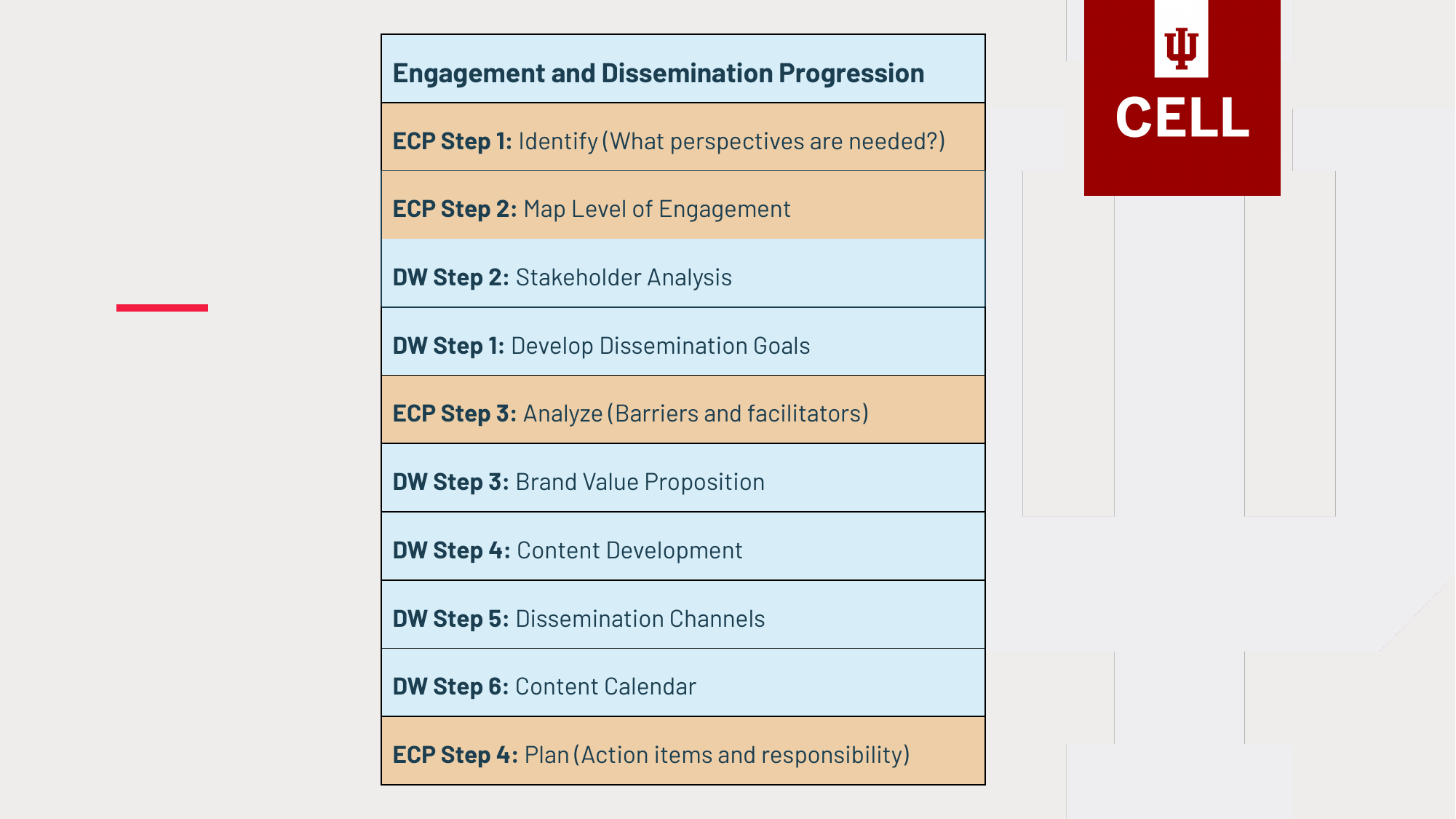

| Engagement and Dissemination Progression |
| --- |
| ECP Step 1: Identify (What perspectives are needed?) |
| ECP Step 2: Map Level of Engagement |
| DW Step 2: Stakeholder Analysis |
| DW Step 1: Develop Dissemination Goals |
| ECP Step 3: Analyze (Barriers and facilitators) |
| DW Step 3: Brand Value Proposition |
| DW Step 4: Content Development |
| DW Step 5: Dissemination Channels |
| DW Step 6: Content Calendar |
| ECP Step 4: Plan (Action items and responsibility) |